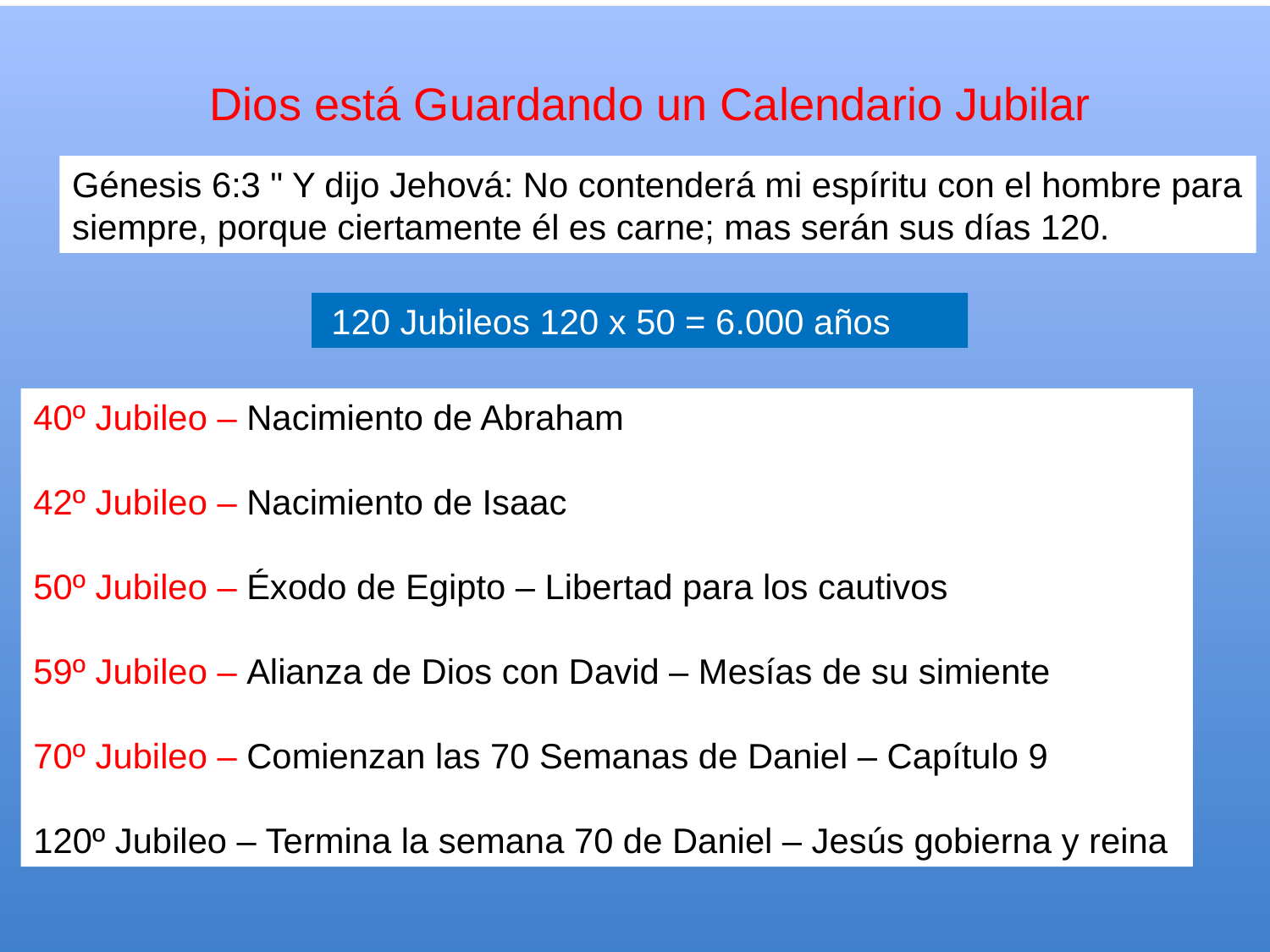

Dios está Guardando un Calendario Jubilar
Génesis 6:3 " Y dijo Jehová: No contenderá mi espíritu con el hombre para siempre, porque ciertamente él es carne; mas serán sus días 120.
 120 Jubileos 120 x 50 = 6.000 años
40º Jubileo – Nacimiento de Abraham

42º Jubileo – Nacimiento de Isaac

50º Jubileo – Éxodo de Egipto – Libertad para los cautivos

59º Jubileo – Alianza de Dios con David – Mesías de su simiente

70º Jubileo – Comienzan las 70 Semanas de Daniel – Capítulo 9

120º Jubileo – Termina la semana 70 de Daniel – Jesús gobierna y reina